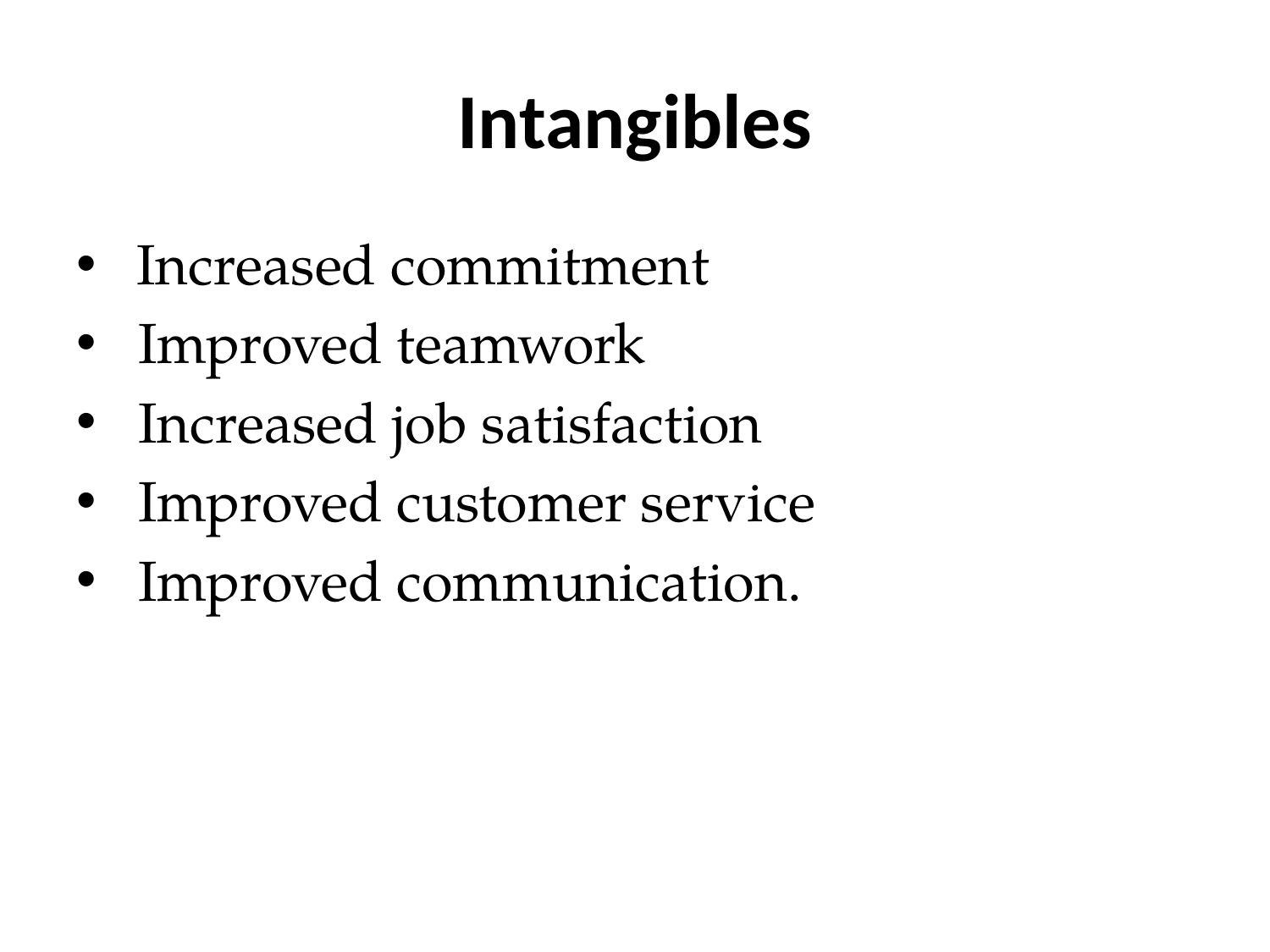

# Intangibles
 Increased commitment
 Improved teamwork
 Increased job satisfaction
 Improved customer service
 Improved communication.